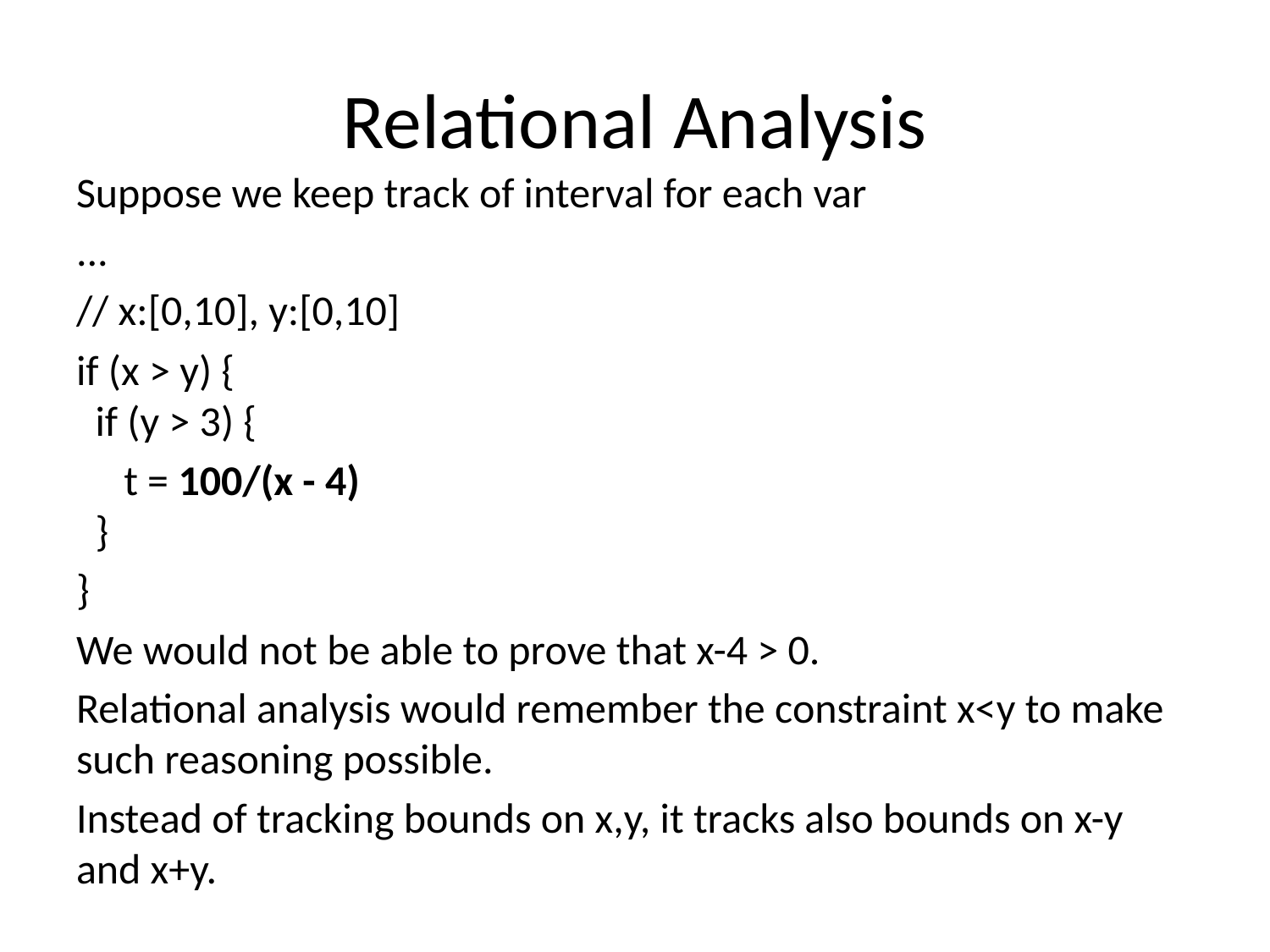

# Relational Analysis
Suppose we keep track of interval for each var
...
// x:[0,10], y:[0,10]
if (x > y) {
  if (y > 3) {
     t = 100/(x - 4)
  }
}
We would not be able to prove that x-4 > 0.
Relational analysis would remember the constraint x<y to make such reasoning possible.
Instead of tracking bounds on x,y, it tracks also bounds on x-y and x+y.